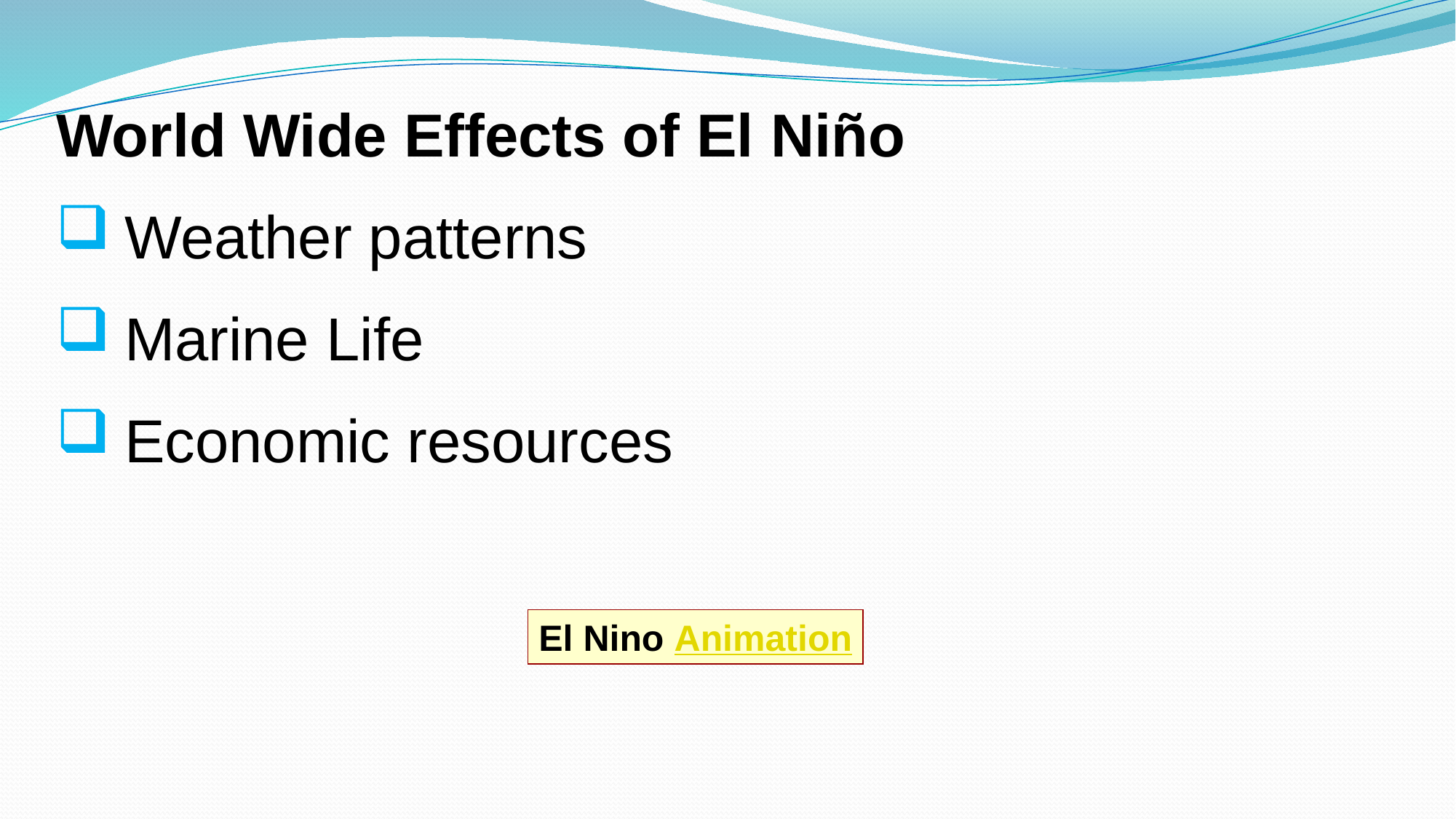

World Wide Effects of El Niño
Weather patterns
Marine Life
Economic resources

El Nino Animation